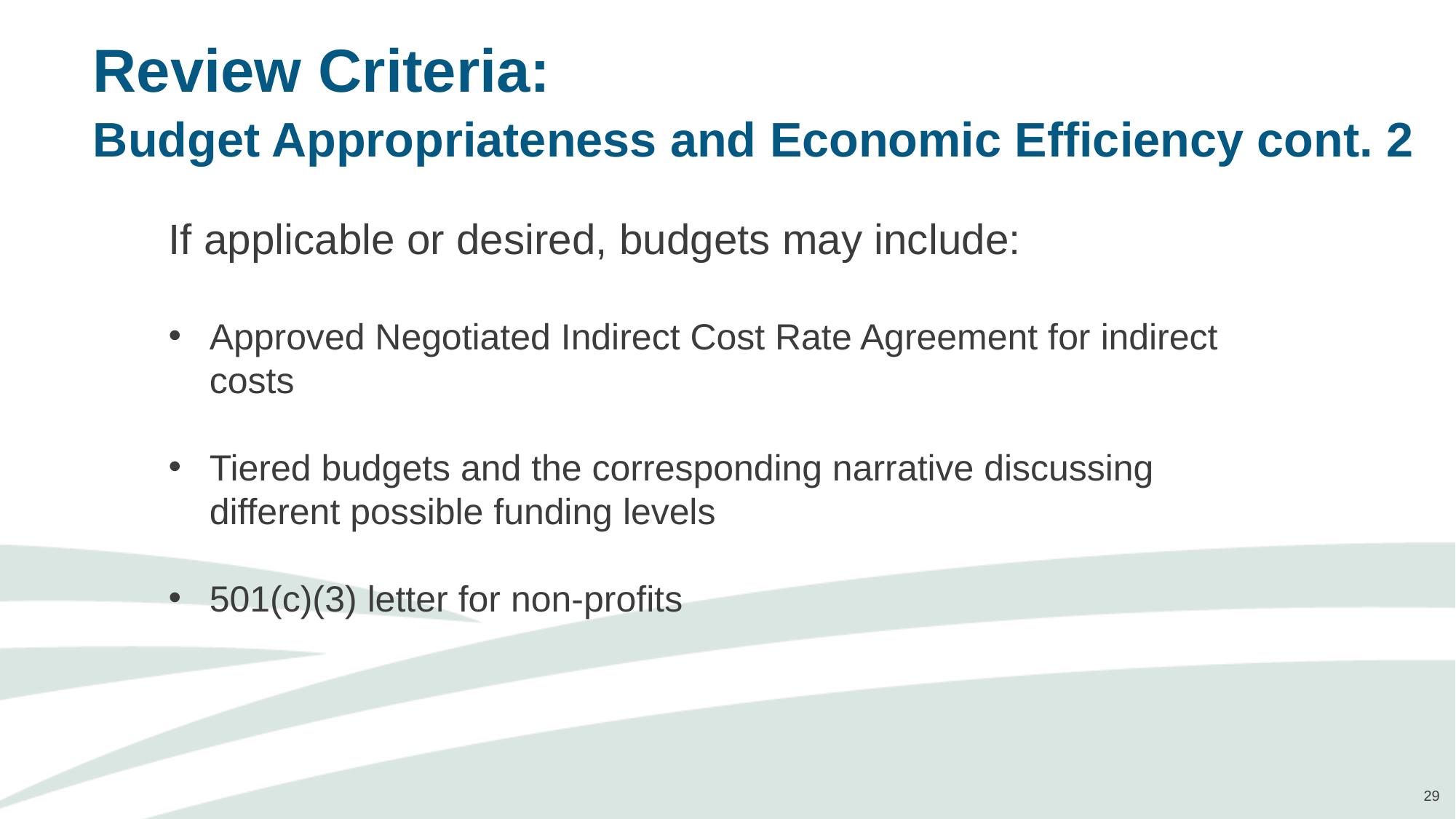

# Review Criteria: Budget Appropriateness and Economic Efficiency cont. 2
If applicable or desired, budgets may include:
Approved Negotiated Indirect Cost Rate Agreement for indirect costs
Tiered budgets and the corresponding narrative discussing different possible funding levels
501(c)(3) letter for non-profits